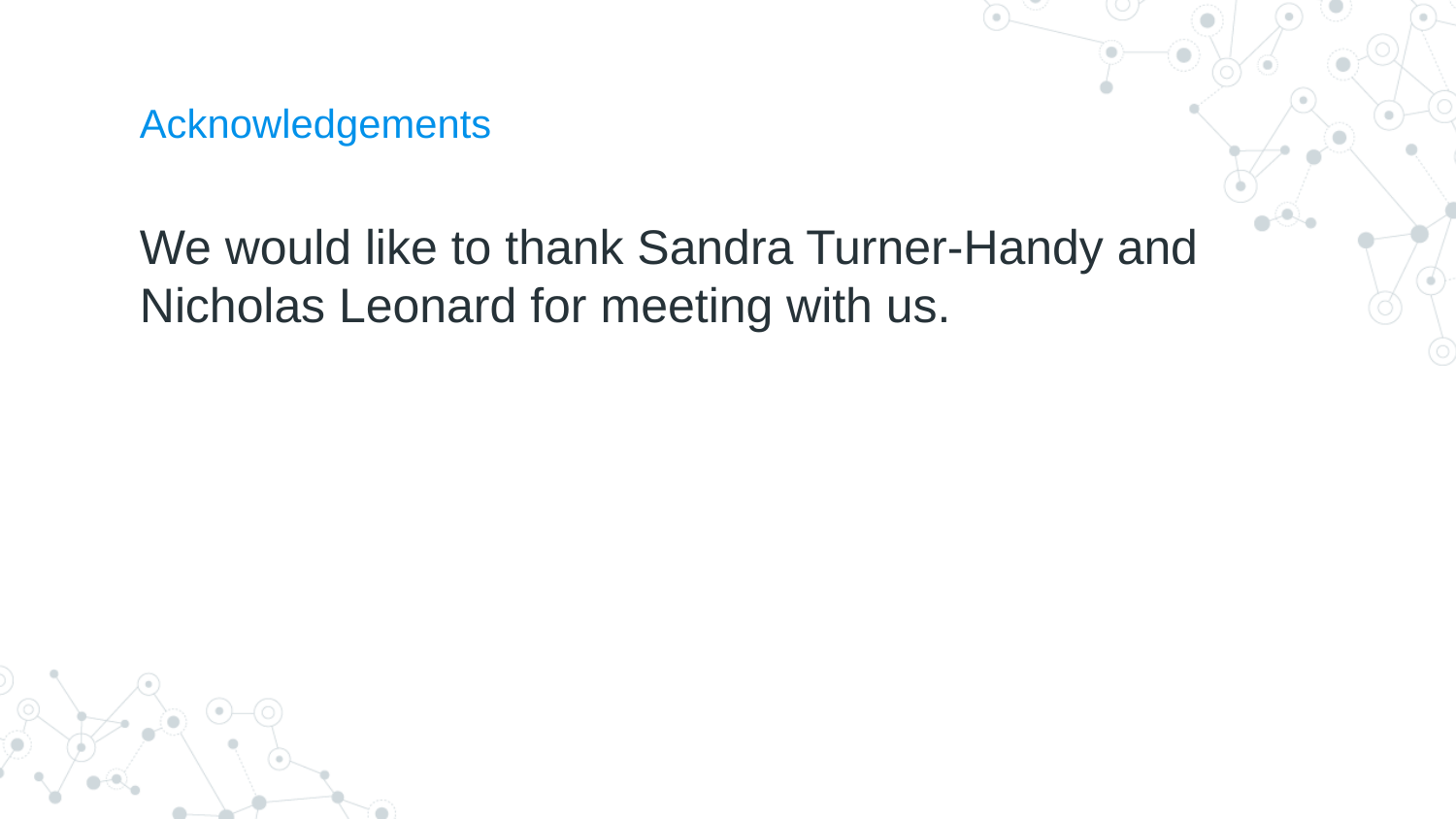

# Acknowledgements
We would like to thank Sandra Turner-Handy and Nicholas Leonard for meeting with us.